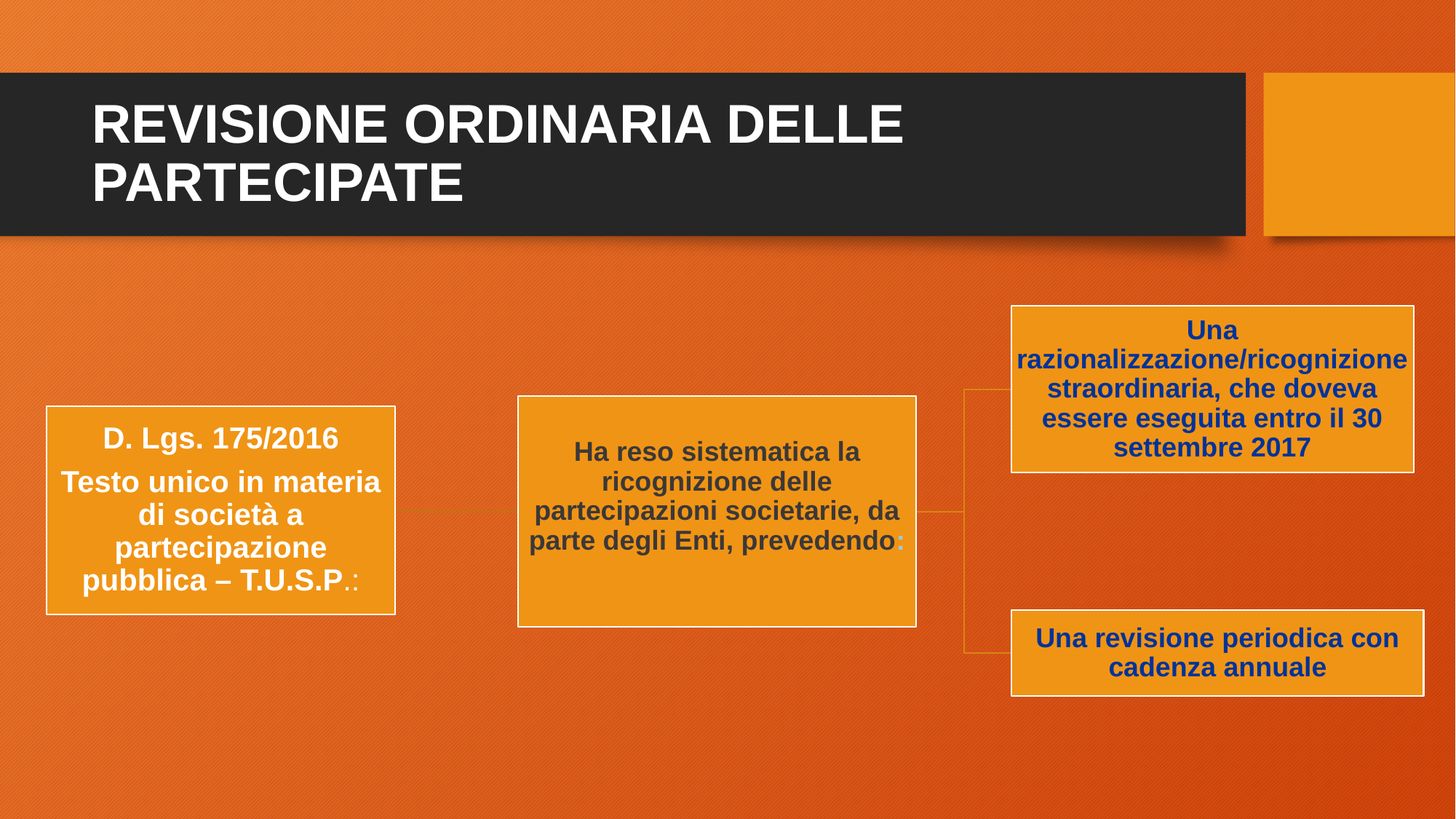

# REVISIONE ORDINARIA DELLE PARTECIPATE

D. Lgs. 175/2016
Testo unico in materia di società a partecipazione pubblica – T.U.S.P.:
Ha reso sistematica la ricognizione delle partecipazioni societarie, da parte degli Enti, prevedendo:
Una razionalizzazione/ricognizione straordinaria, che doveva essere eseguita entro il 30 settembre 2017
Una revisione periodica con cadenza annuale